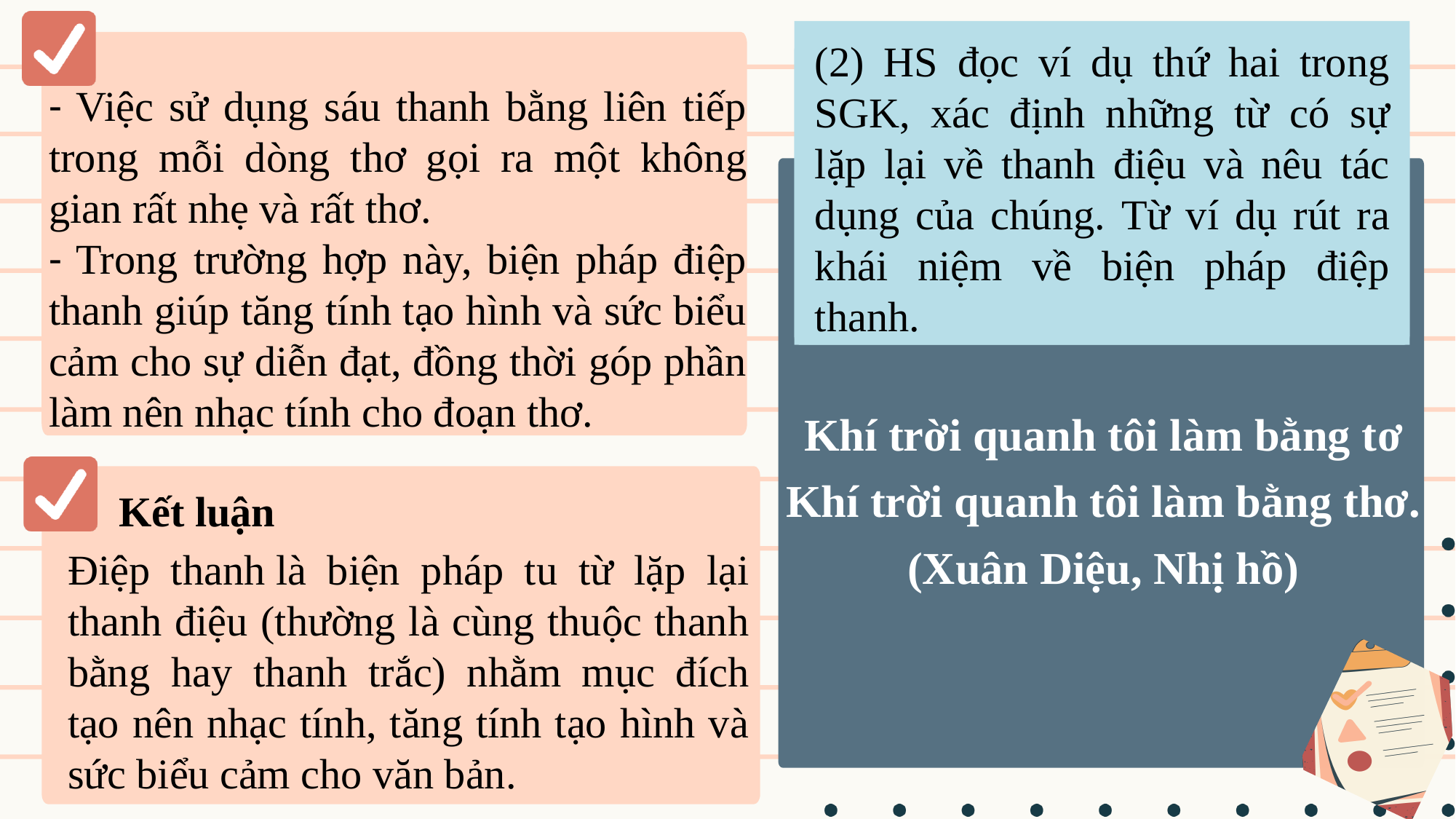

(2) HS đọc ví dụ thứ hai trong SGK, xác định những từ có sự lặp lại về thanh điệu và nêu tác dụng của chúng. Từ ví dụ rút ra khái niệm về biện pháp điệp thanh.

- Việc sử dụng sáu thanh bằng liên tiếp trong mỗi dòng thơ gọi ra một không gian rất nhẹ và rất thơ.
- Trong trường hợp này, biện pháp điệp thanh giúp tăng tính tạo hình và sức biểu cảm cho sự diễn đạt, đồng thời góp phần làm nên nhạc tính cho đoạn thơ.

Khí trời quanh tôi làm bằng tơ
Khí trời quanh tôi làm bằng thơ.
(Xuân Diệu, Nhị hồ)

 Kết luận

Điệp thanh là biện pháp tu từ lặp lại thanh điệu (thường là cùng thuộc thanh bằng hay thanh trắc) nhằm mục đích tạo nên nhạc tính, tăng tính tạo hình và sức biểu cảm cho văn bản.